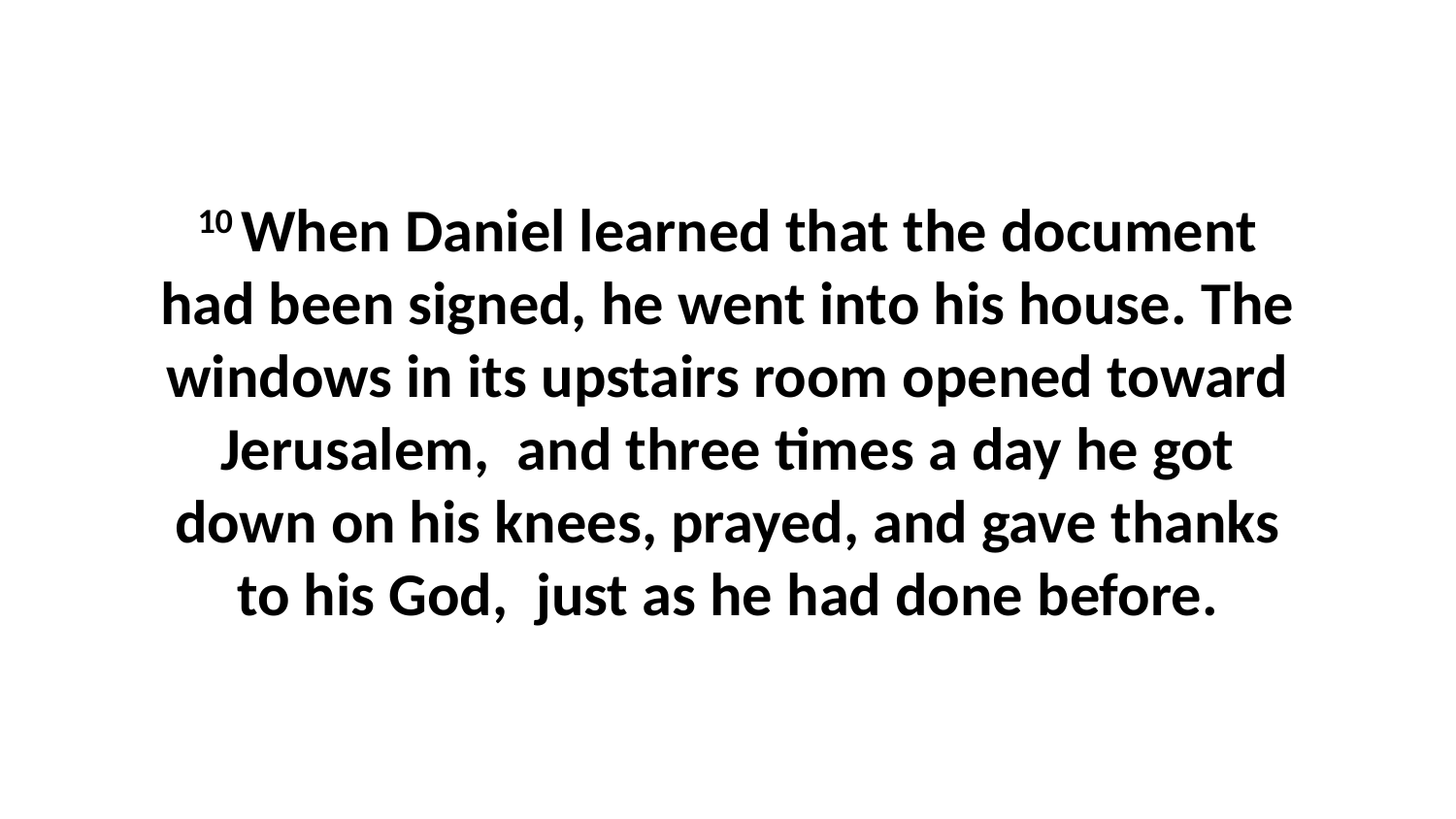

10 When Daniel learned that the document had been signed, he went into his house. The windows in its upstairs room opened toward Jerusalem,  and three times a day he got down on his knees, prayed, and gave thanks to his God,  just as he had done before.